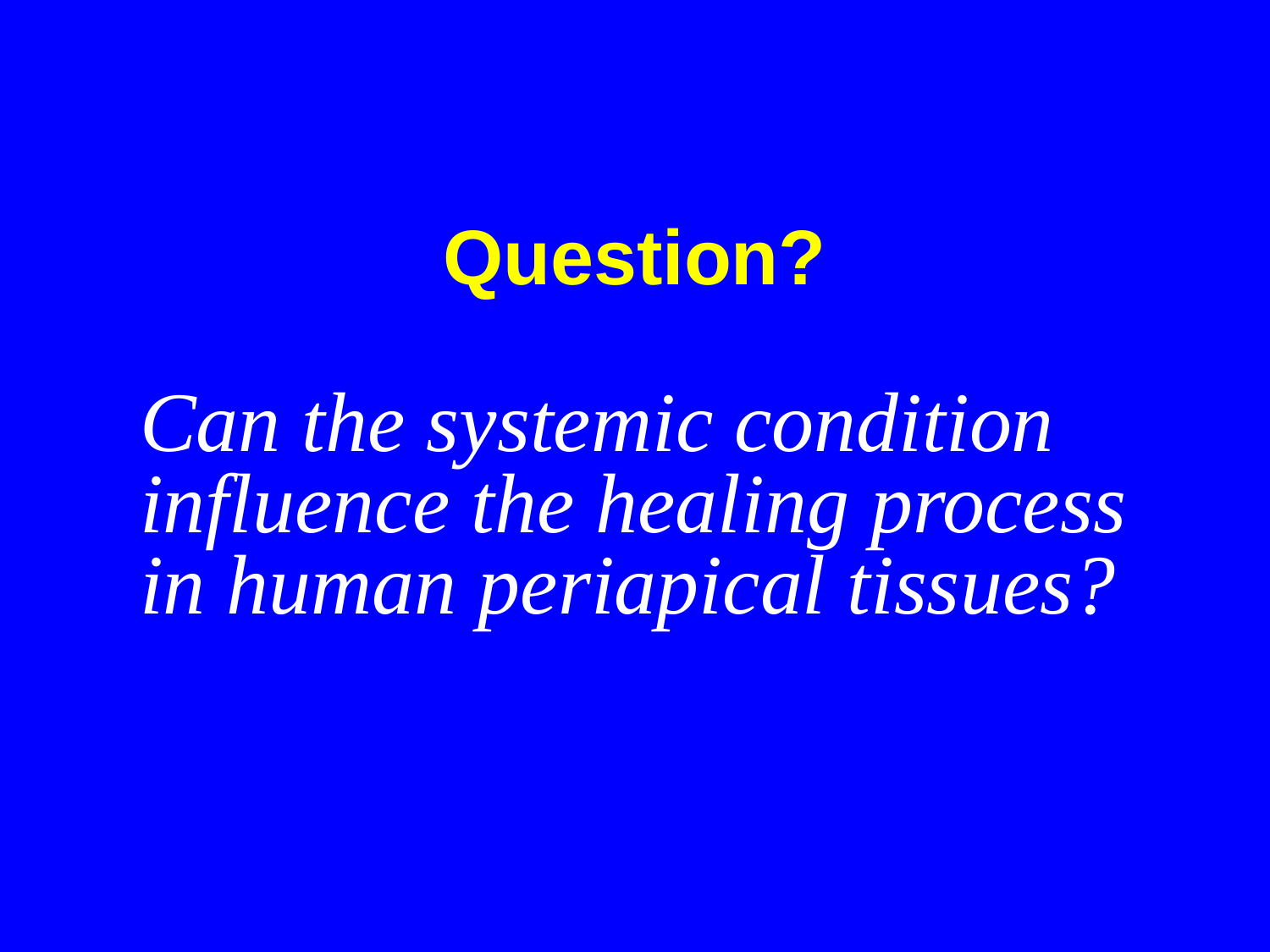

# Question?
Can the systemic condition influence the healing process in human periapical tissues?